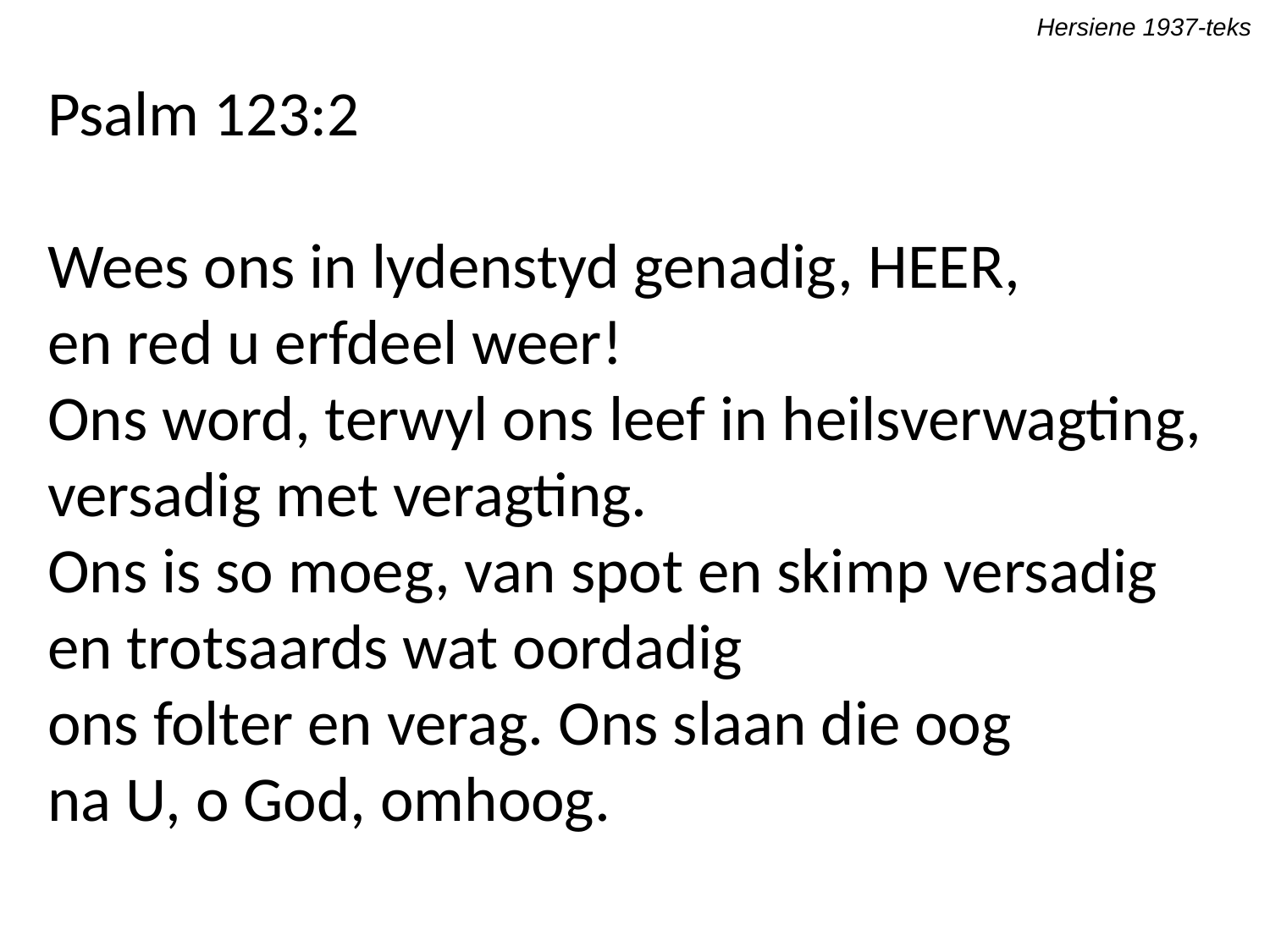

Hersiene 1937-teks
Psalm 123:2

Wees ons in lydenstyd genadig, Heer,
en red u erfdeel weer!
Ons word, terwyl ons leef in heilsverwagting,
versadig met veragting.
Ons is so moeg, van spot en skimp versadig
en trotsaards wat oordadig
ons folter en verag. Ons slaan die oog
na U, o God, omhoog.